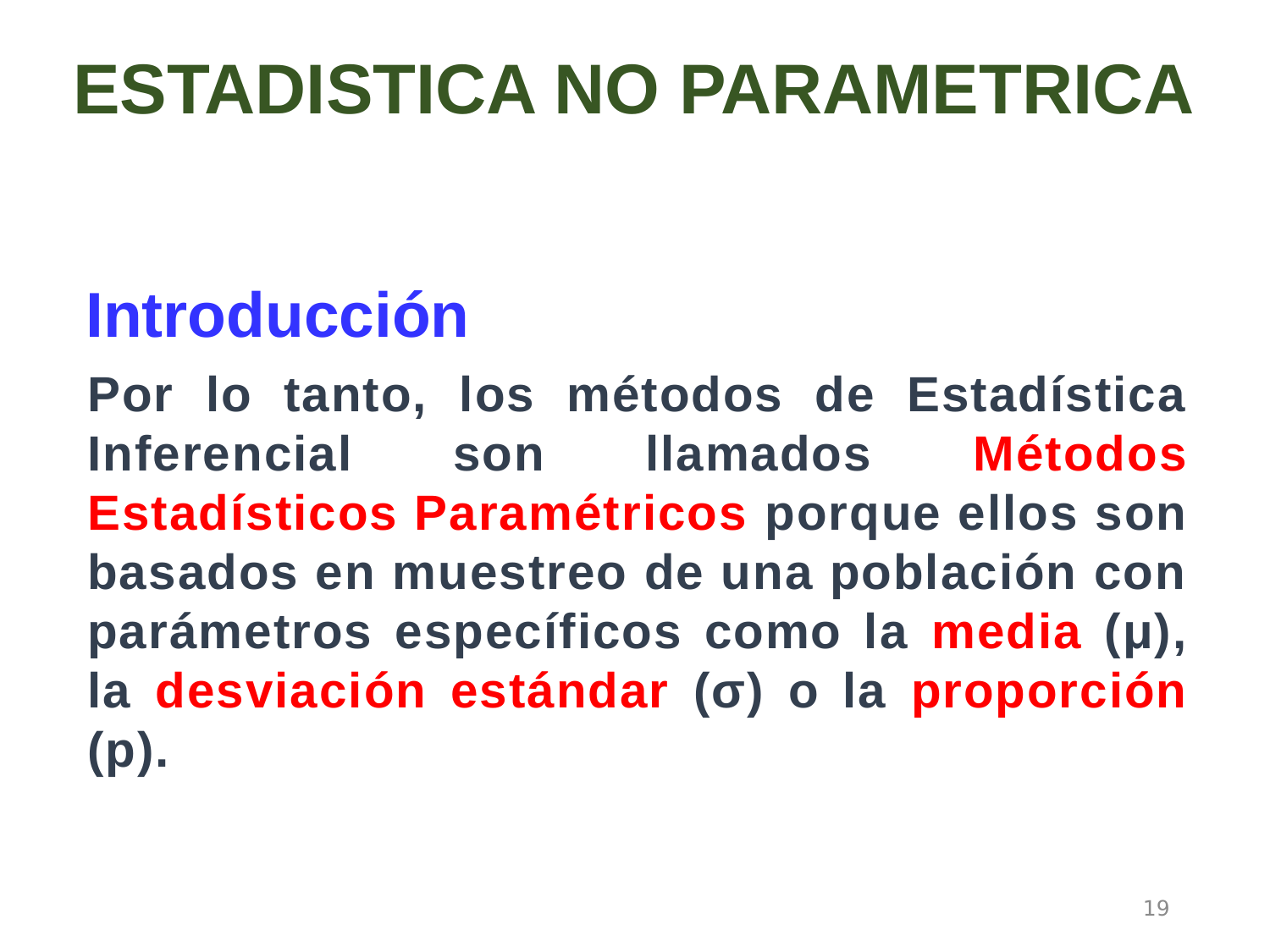

ESTADISTICA NO PARAMETRICA
Introducción
Por lo tanto, los métodos de Estadística Inferencial son llamados Métodos Estadísticos Paramétricos porque ellos son basados en muestreo de una población con parámetros específicos como la media (μ), la desviación estándar (σ) o la proporción (p).
19